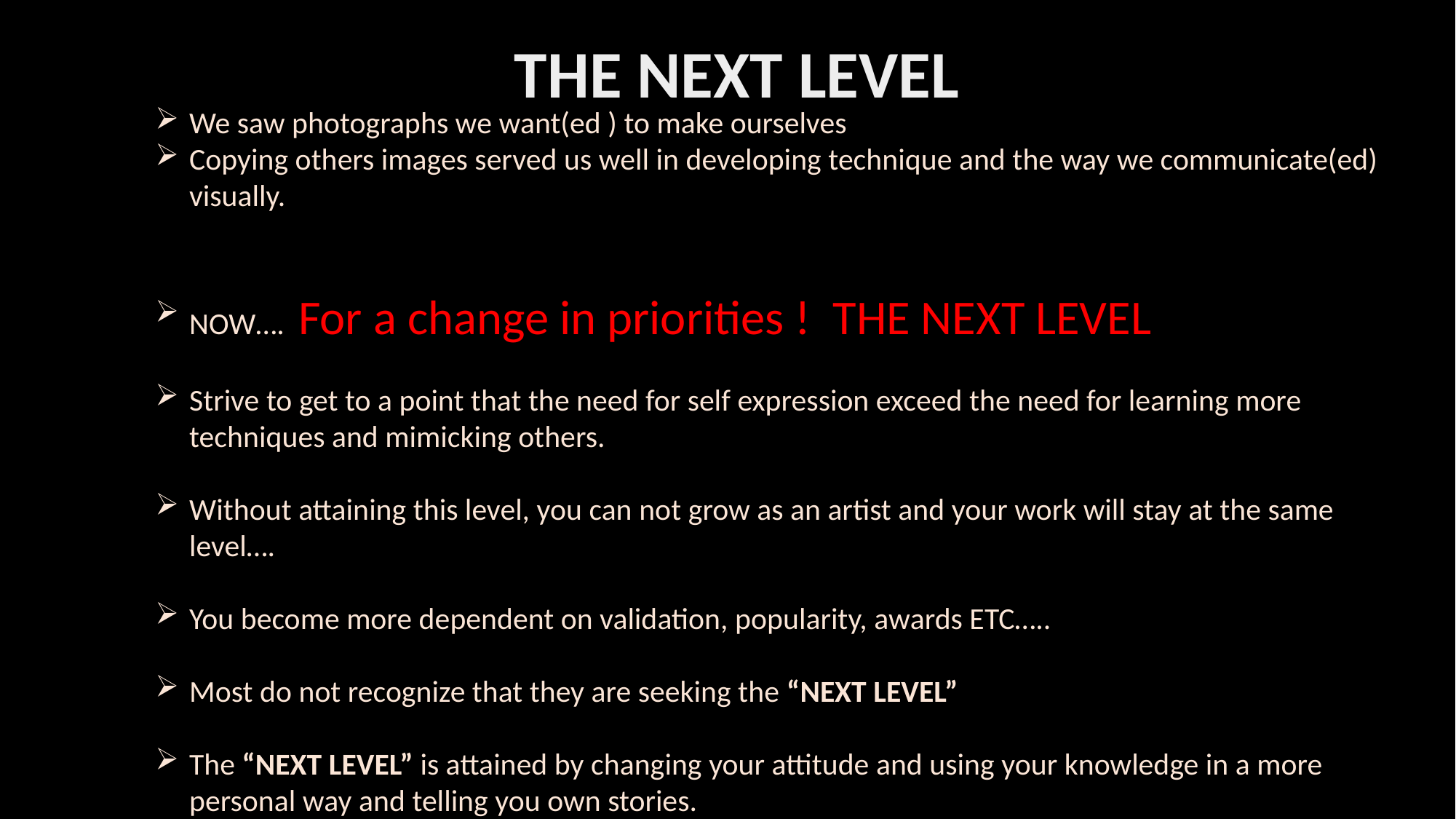

We saw photographs we want(ed ) to make ourselves
Copying others images served us well in developing technique and the way we communicate(ed) visually.

NOW….  For a change in priorities !  THE NEXT LEVEL

Strive to get to a point that the need for self expression exceed the need for learning more techniques and mimicking others.

Without attaining this level, you can not grow as an artist and your work will stay at the same level….

You become more dependent on validation, popularity, awards ETC…..

Most do not recognize that they are seeking the “NEXT LEVEL”

The “NEXT LEVEL” is attained by changing your attitude and using your knowledge in a more personal way and telling you own stories.

THE NEXT LEVEL